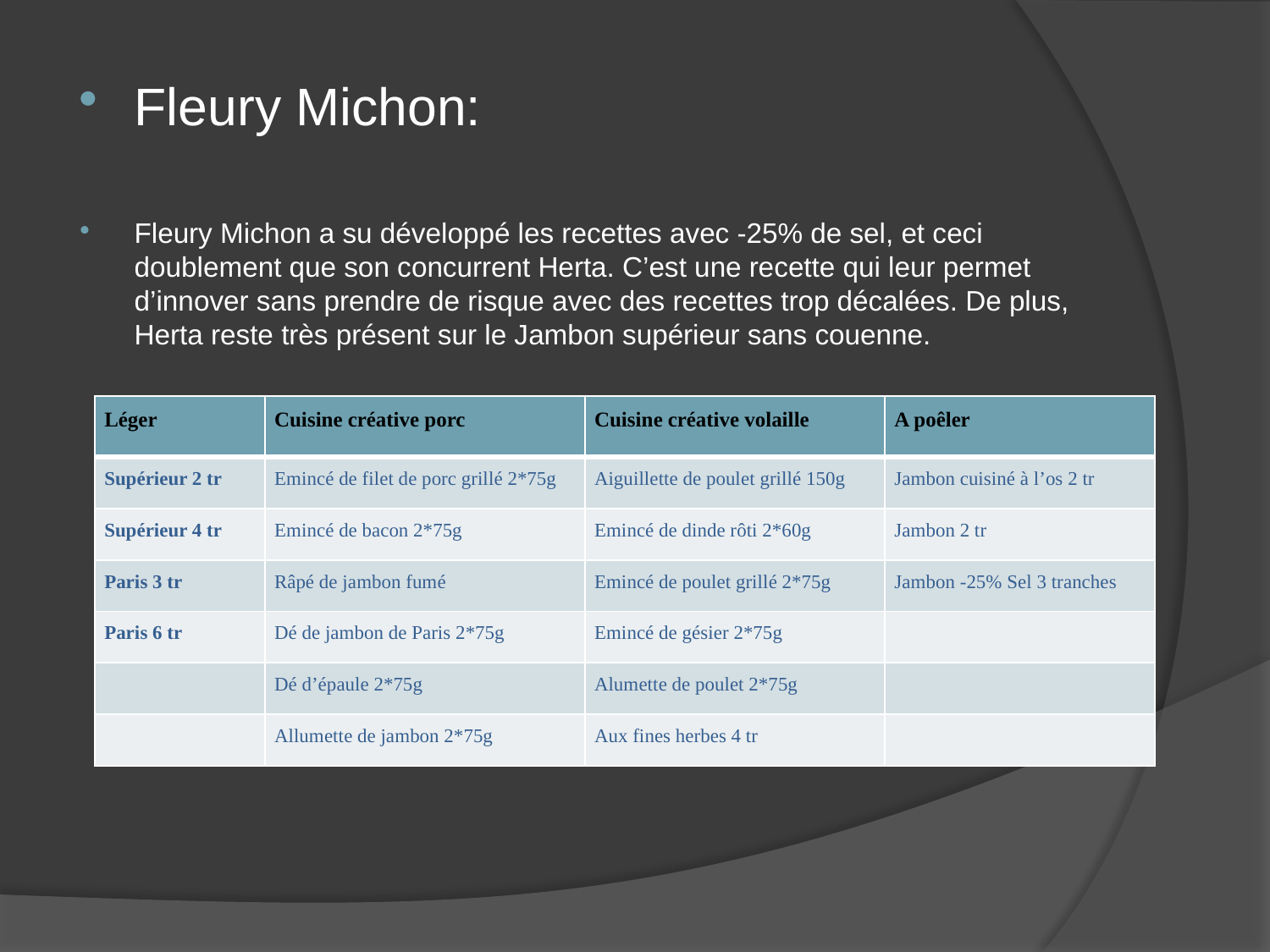

Fleury Michon:

Fleury Michon a su développé les recettes avec -25% de sel, et ceci doublement que son concurrent Herta. C’est une recette qui leur permet d’innover sans prendre de risque avec des recettes trop décalées. De plus, Herta reste très présent sur le Jambon supérieur sans couenne.

| Léger | Cuisine créative porc | Cuisine créative volaille | A poêler |
| --- | --- | --- | --- |
| Supérieur 2 tr | Emincé de filet de porc grillé 2\*75g | Aiguillette de poulet grillé 150g | Jambon cuisiné à l’os 2 tr |
| Supérieur 4 tr | Emincé de bacon 2\*75g | Emincé de dinde rôti 2\*60g | Jambon 2 tr |
| Paris 3 tr | Râpé de jambon fumé | Emincé de poulet grillé 2\*75g | Jambon -25% Sel 3 tranches |
| Paris 6 tr | Dé de jambon de Paris 2\*75g | Emincé de gésier 2\*75g |  |
|  | Dé d’épaule 2\*75g | Alumette de poulet 2\*75g |  |
|  | Allumette de jambon 2\*75g | Aux fines herbes 4 tr |  |